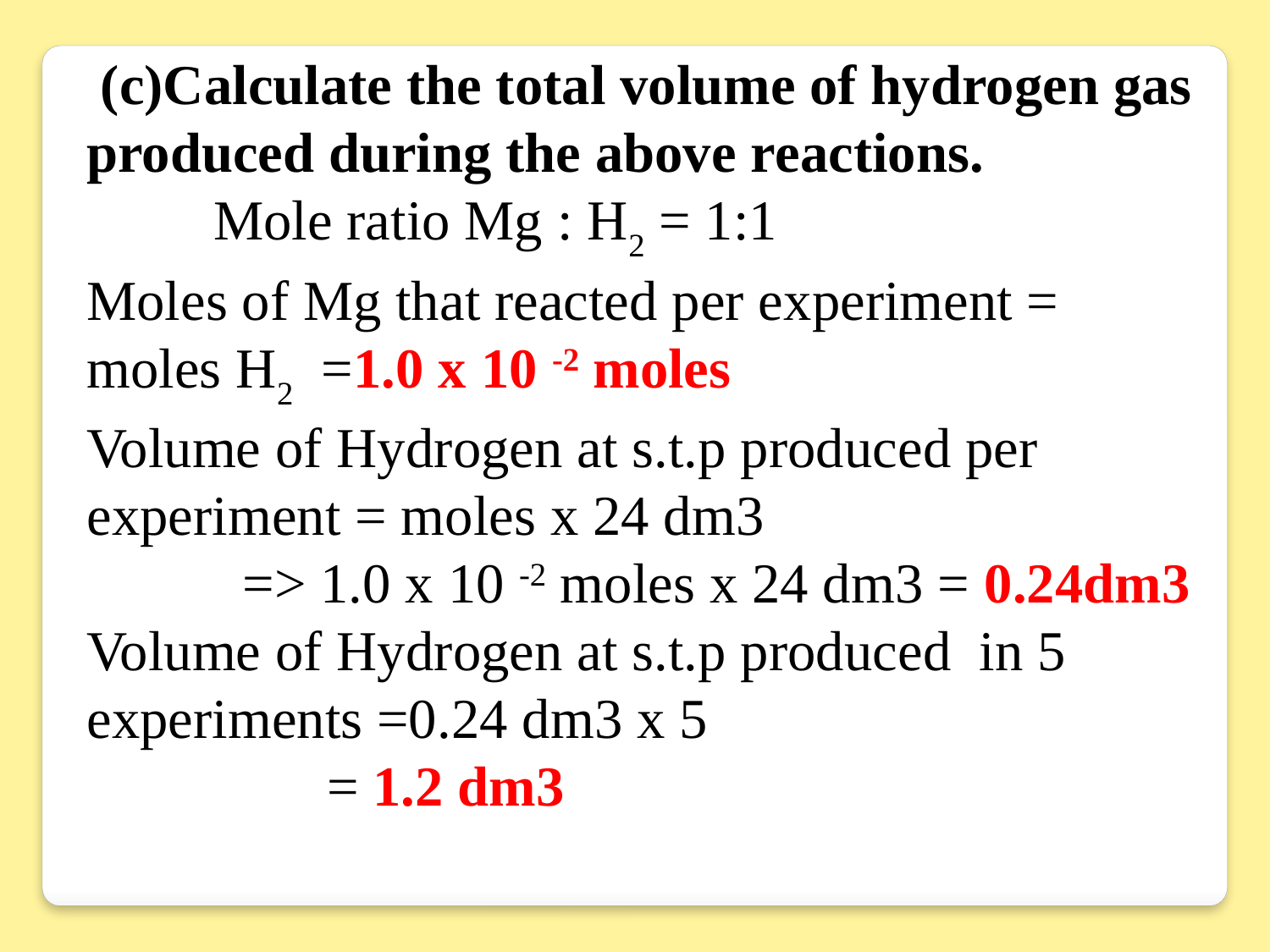

(c)Calculate the total volume of hydrogen gas produced during the above reactions.
 	Mole ratio Mg : H2 = 1:1
Moles of Mg that reacted per experiment = moles H2  =1.0 x 10 -2 moles
Volume of Hydrogen at s.t.p produced per experiment = moles x 24 dm3
           => 1.0 x 10 -2 moles x 24 dm3 = 0.24dm3
Volume of Hydrogen at s.t.p produced  in 5 experiments =0.24 dm3 x 5
	        = 1.2 dm3